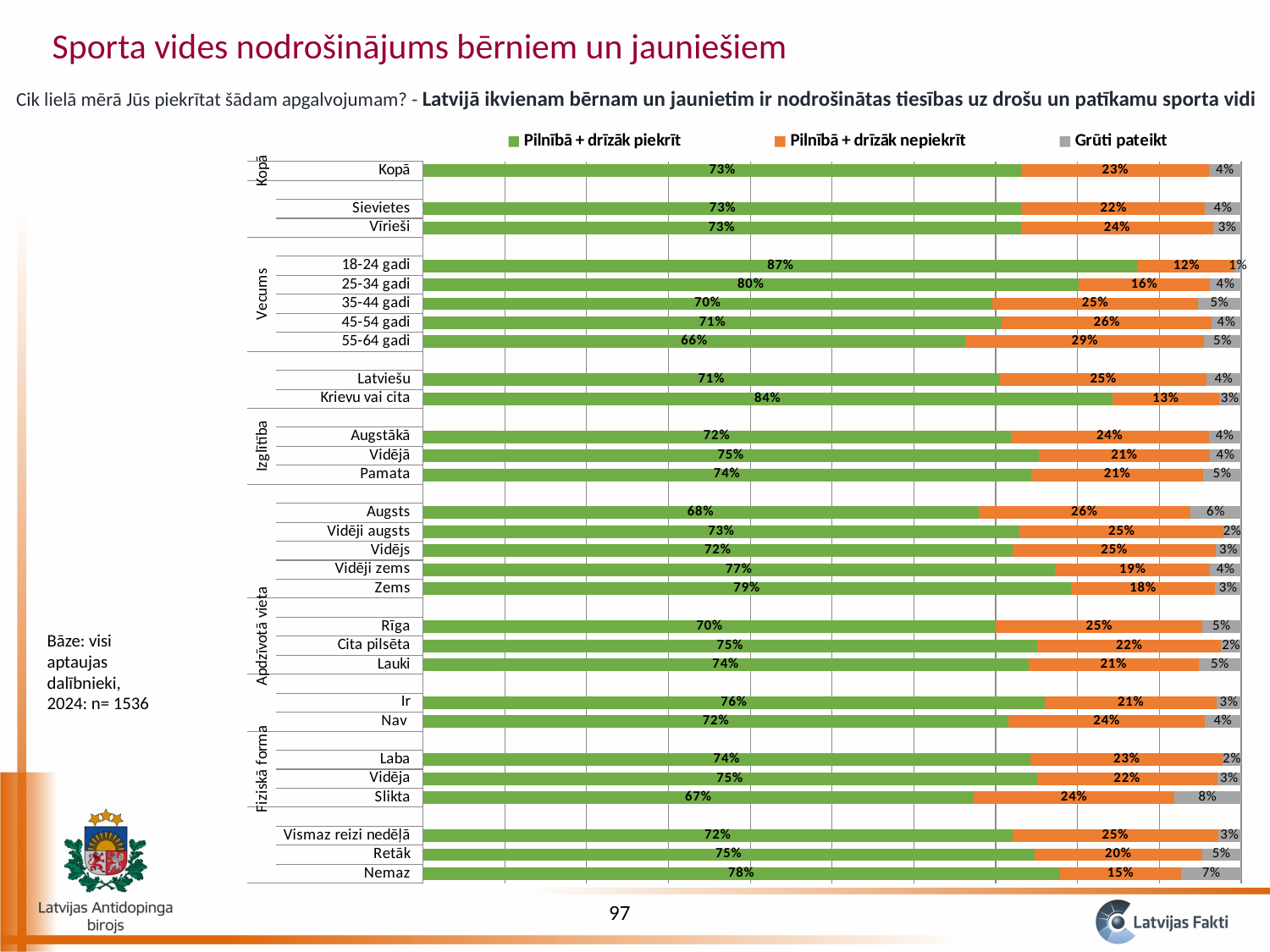

Sporta vides nodrošinājums bērniem un jauniešiem
Cik lielā mērā Jūs piekrītat šādam apgalvojumam? - Latvijā ikvienam bērnam un jaunietim ir nodrošinātas tiesības uz drošu un patīkamu sporta vidi

### Chart

| Category | Pilnībā + drīzāk piekrīt | Pilnībā + drīzāk nepiekrīt | Grūti pateikt |
|---|---|---|---|
| Nemaz | 0.7784587040486864 | 0.14842059848972247 | 0.07312069746159164 |
| Retāk | 0.7474810990658054 | 0.20468195194496114 | 0.04783694898923266 |
| Vismaz reizi nedēļā | 0.720397976372077 | 0.2513980553461044 | 0.028203968281818603 |
|  | None | None | None |
| Slikta | 0.6733137943193478 | 0.24486905318477015 | 0.08181715249588191 |
| Vidēja | 0.7502493672661273 | 0.22046507747049568 | 0.029285555263375986 |
| Laba | 0.7426957360898715 | 0.23478428968996198 | 0.02251997422016749 |
|  | None | None | None |
| Nav  | 0.7158208857762147 | 0.23947449414493022 | 0.044704620078855874 |
| Ir | 0.7600980503248067 | 0.21010851127426192 | 0.029793438400929576 |
|  | None | None | None |
| Lauki | 0.7400199629339338 | 0.2081540758695191 | 0.05182596119654872 |
| Cita pilsēta | 0.7507489329386893 | 0.22497570294426222 | 0.024275364117049437 |
| Rīga | 0.7004967652225501 | 0.25186420025657286 | 0.0476390345208738 |
|  | None | None | None |
| Zems | 0.7918720192697775 | 0.17645970090900626 | 0.031668279821216005 |
| Vidēji zems | 0.7723200065427815 | 0.18980351925393557 | 0.03787647420328307 |
| Vidējs | 0.7206766994734454 | 0.24858568879472454 | 0.030737611731830917 |
| Vidēji augsts | 0.7293852891610154 | 0.2488676451176648 | 0.021747065721319996 |
| Augsts | 0.6788319095926574 | 0.25932042511796377 | 0.061847665289379156 |
|  | None | None | None |
| Pamata | 0.7432222048851908 | 0.21059244376014596 | 0.046185351354663326 |
| Vidējā | 0.7525210122363666 | 0.20937050215303363 | 0.03810848561059841 |
| Augstākā | 0.7181209511445016 | 0.24222215070150951 | 0.03965689815398835 |
|  | None | None | None |
| Krievu vai cita | 0.8427673442177814 | 0.12990573375653625 | 0.027326922025680947 |
| Latviešu | 0.7050302674254064 | 0.25269743004327816 | 0.042272302531314726 |
|  | None | None | None |
| 55-64 gadi | 0.6630468788128573 | 0.29142666604346096 | 0.04552645514368152 |
| 45-54 gadi | 0.7076597136046971 | 0.256247073529705 | 0.03609321286559568 |
| 35-44 gadi | 0.6961844749041646 | 0.25080546270787224 | 0.05301006238796269 |
| 25-34 gadi | 0.8011996385449737 | 0.1605478197461689 | 0.038252541708857966 |
| 18-24 gadi | 0.8740829280817991 | 0.118293140317777 | 0.007623931600424036 |
|  | None | None | None |
| Vīrieši | 0.7305587946578573 | 0.23555759033990475 | 0.03388361500223721 |
| Sievietes | 0.7325511702675442 | 0.22309243510215743 | 0.04435639463029684 |
|  | None | None | None |
| Kopā | 0.7316060905081124 | 0.22900525889708218 | 0.03938865059480567 |
Bāze: visi aptaujas dalībnieki, 2024: n= 1536
97